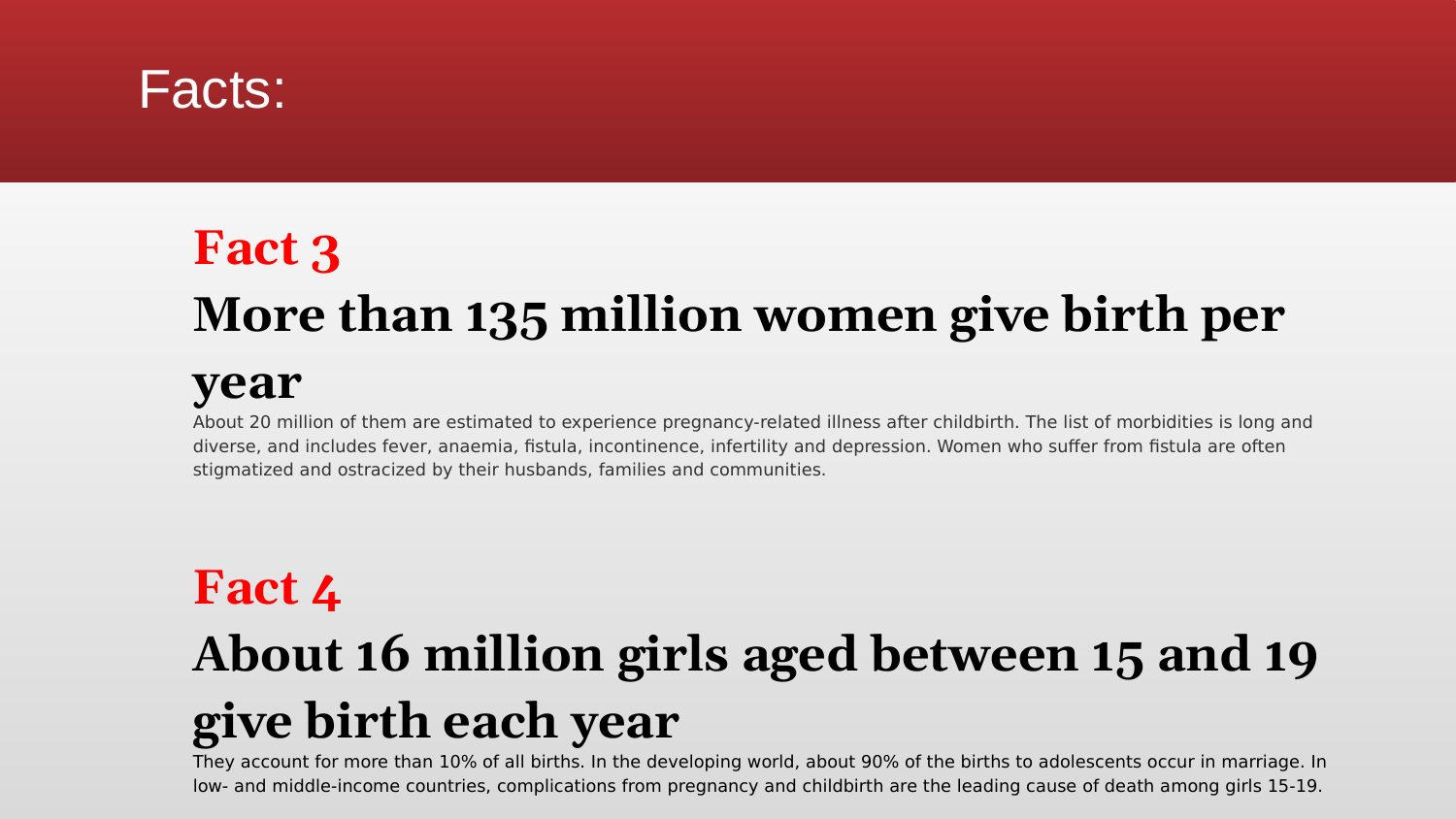

# Facts:
Fact 3
More than 135 million women give birth per year
About 20 million of them are estimated to experience pregnancy-related illness after childbirth. The list of morbidities is long and diverse, and includes fever, anaemia, fistula, incontinence, infertility and depression. Women who suffer from fistula are often stigmatized and ostracized by their husbands, families and communities.

Fact 4
About 16 million girls aged between 15 and 19 give birth each year
They account for more than 10% of all births. In the developing world, about 90% of the births to adolescents occur in marriage. In low- and middle-income countries, complications from pregnancy and childbirth are the leading cause of death among girls 15-19.